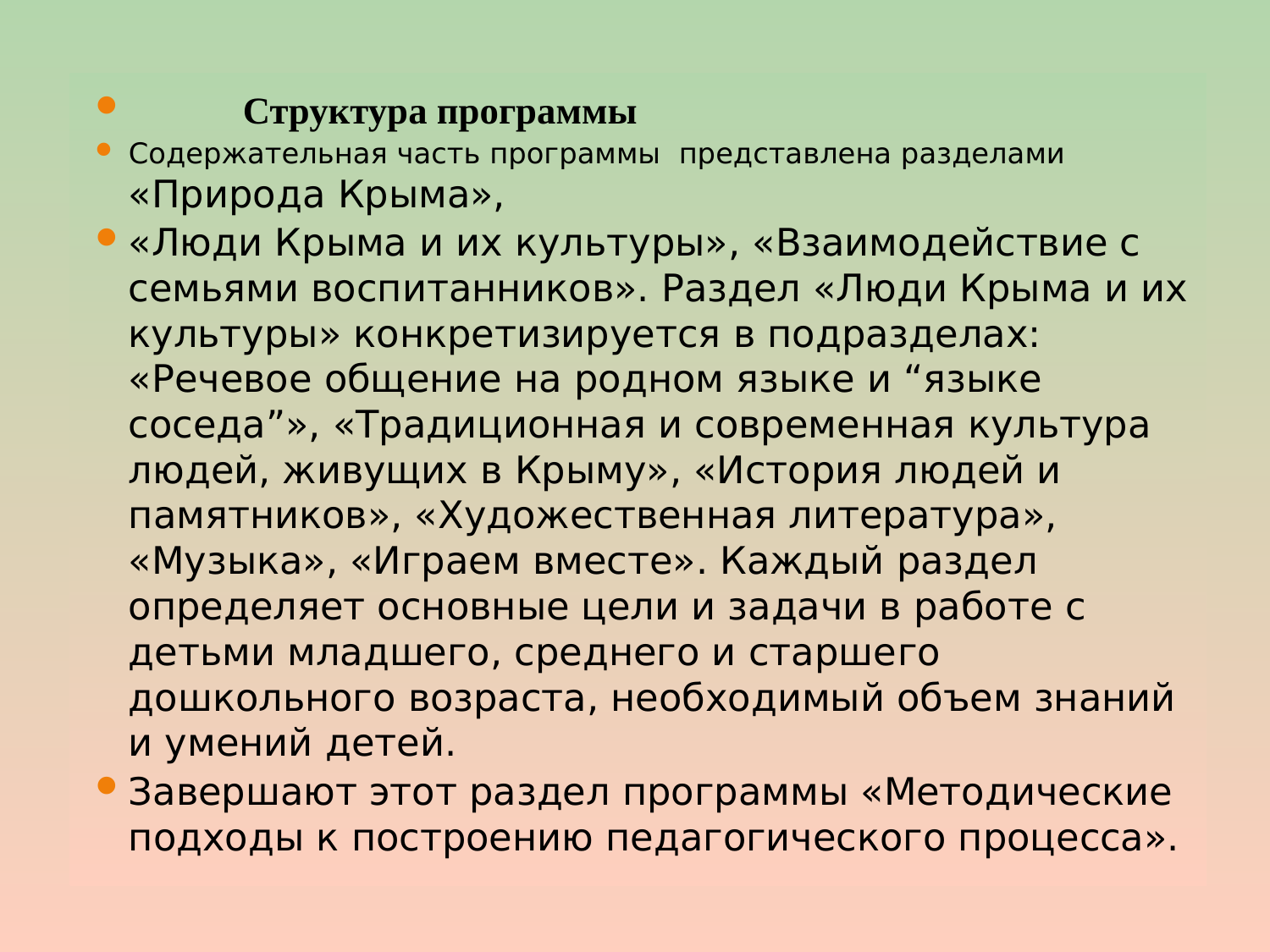

Структура программы
Содержательная часть программы  представлена разделами  «Природа Крыма»,
«Люди Крыма и их культуры», «Взаимодействие с семьями воспитанников». Раздел «Люди Крыма и их культуры» конкретизируется в подразделах: «Речевое общение на родном языке и “языке соседа”», «Традиционная и современная культура людей, живущих в Крыму», «История людей и памятников», «Художественная литература», «Музыка», «Играем вместе». Каждый раздел определяет основные цели и задачи в работе с детьми младшего, среднего и старше­го дошкольного возраста, необходимый объем знаний и умений детей.
Завершают этот раздел программы «Методические подходы к построению педагогического процесса».

#